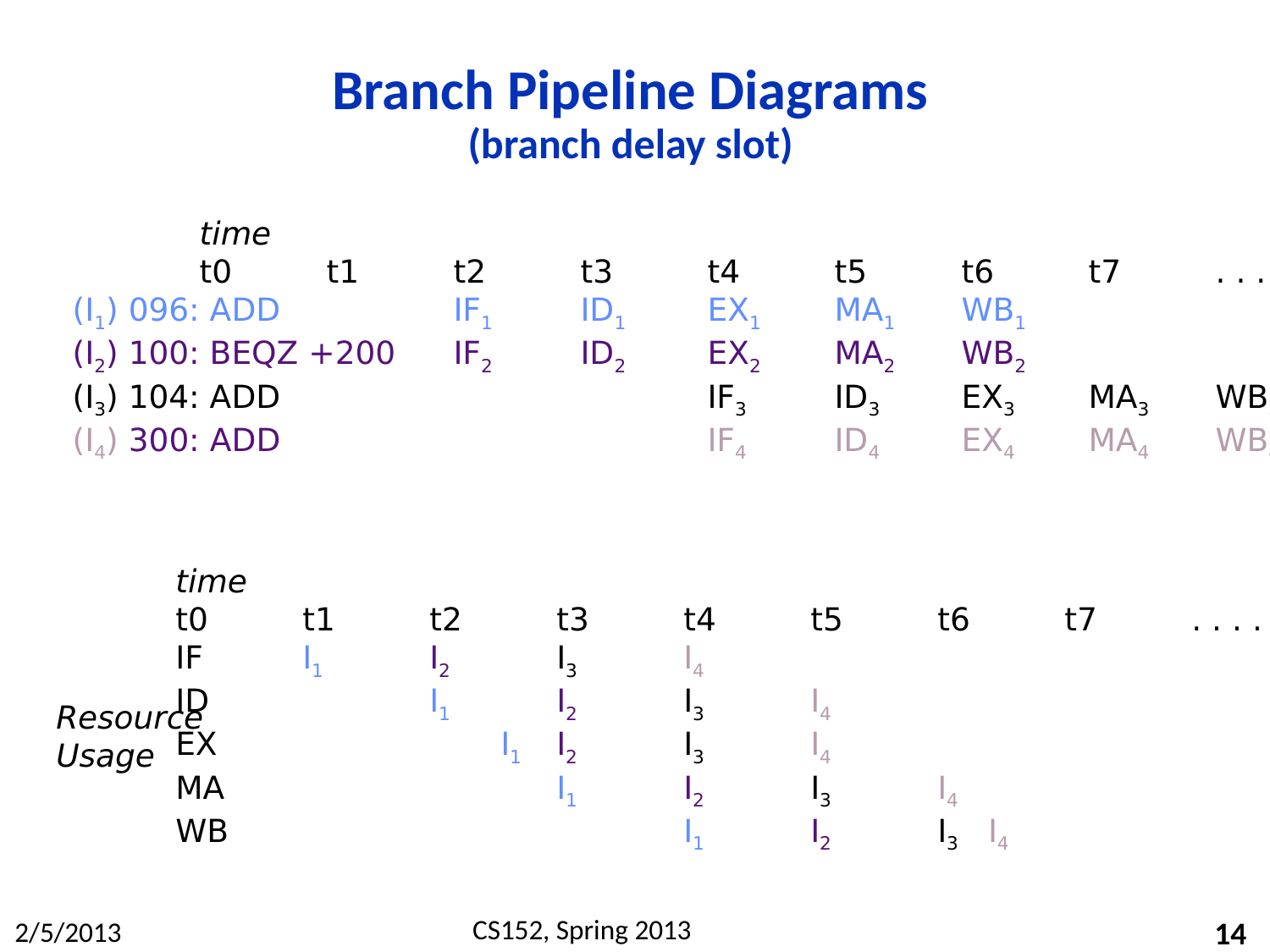

# Branch Pipeline Diagrams (branch delay slot)

	time
	t0	t1	t2	t3	t4	t5	t6	t7	. . . .
(I1) 096: ADD		IF1	ID1	EX1	MA1	WB1
(I2) 100: BEQZ +200	IF2	ID2	EX2	MA2	WB2
(I3) 104: ADD				IF3	ID3	EX3	MA3	WB3
(I4) 300: ADD	          	      		IF4	ID4	EX4	MA4	WB4

time
t0	t1	t2	t3	t4	t5	t6	t7	. . . .
IF	I1	I2	I3	I4
ID		I1	I2	I3 	I4
EX		       I1	I2	I3 	I4
MA      			I1	I2    	I3    	I4
WB     				I1	I2	I3     I4

Resource
Usage
14